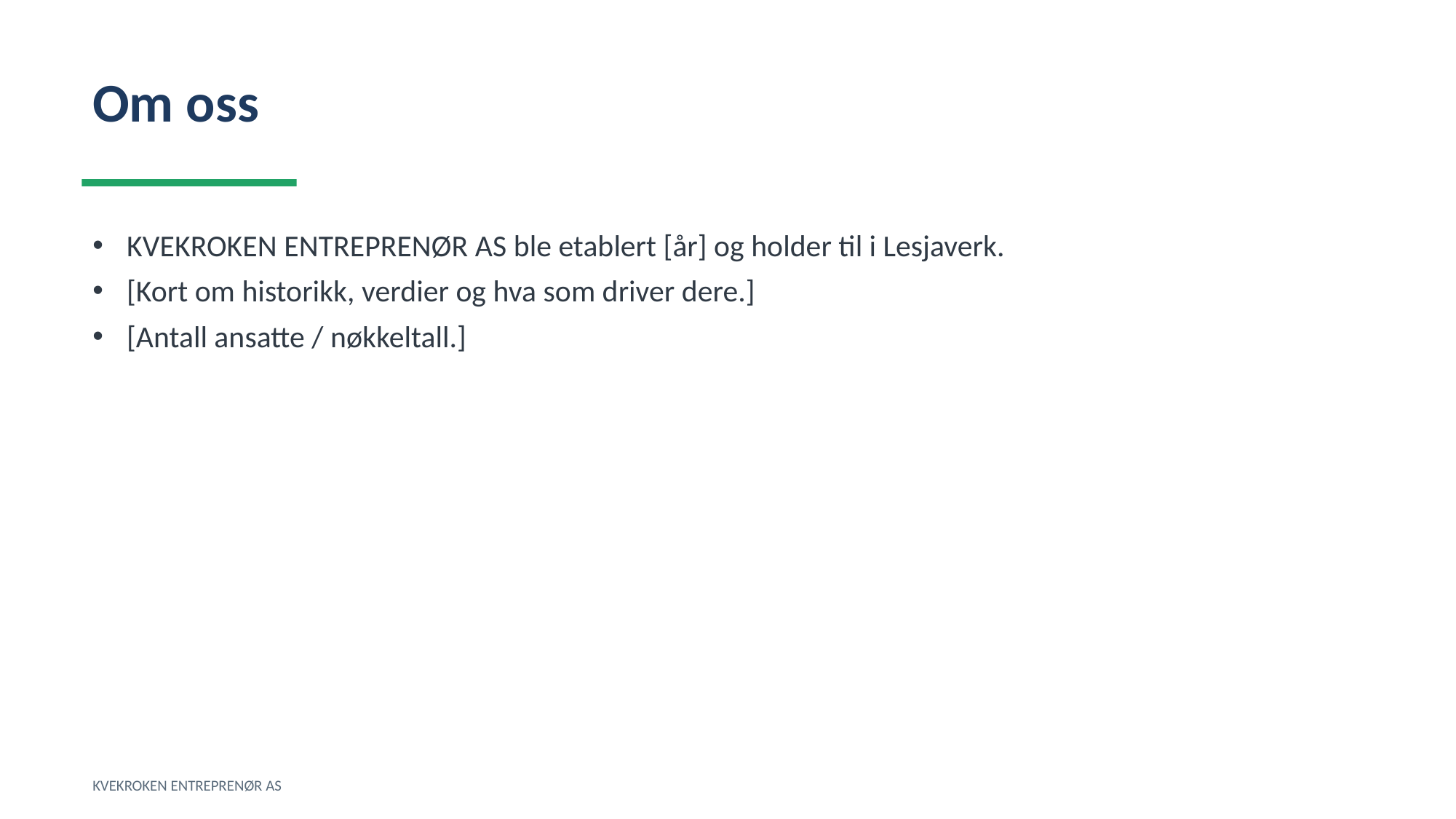

Om oss

KVEKROKEN ENTREPRENØR AS ble etablert [år] og holder til i Lesjaverk.
[Kort om historikk, verdier og hva som driver dere.]
[Antall ansatte / nøkkeltall.]
KVEKROKEN ENTREPRENØR AS